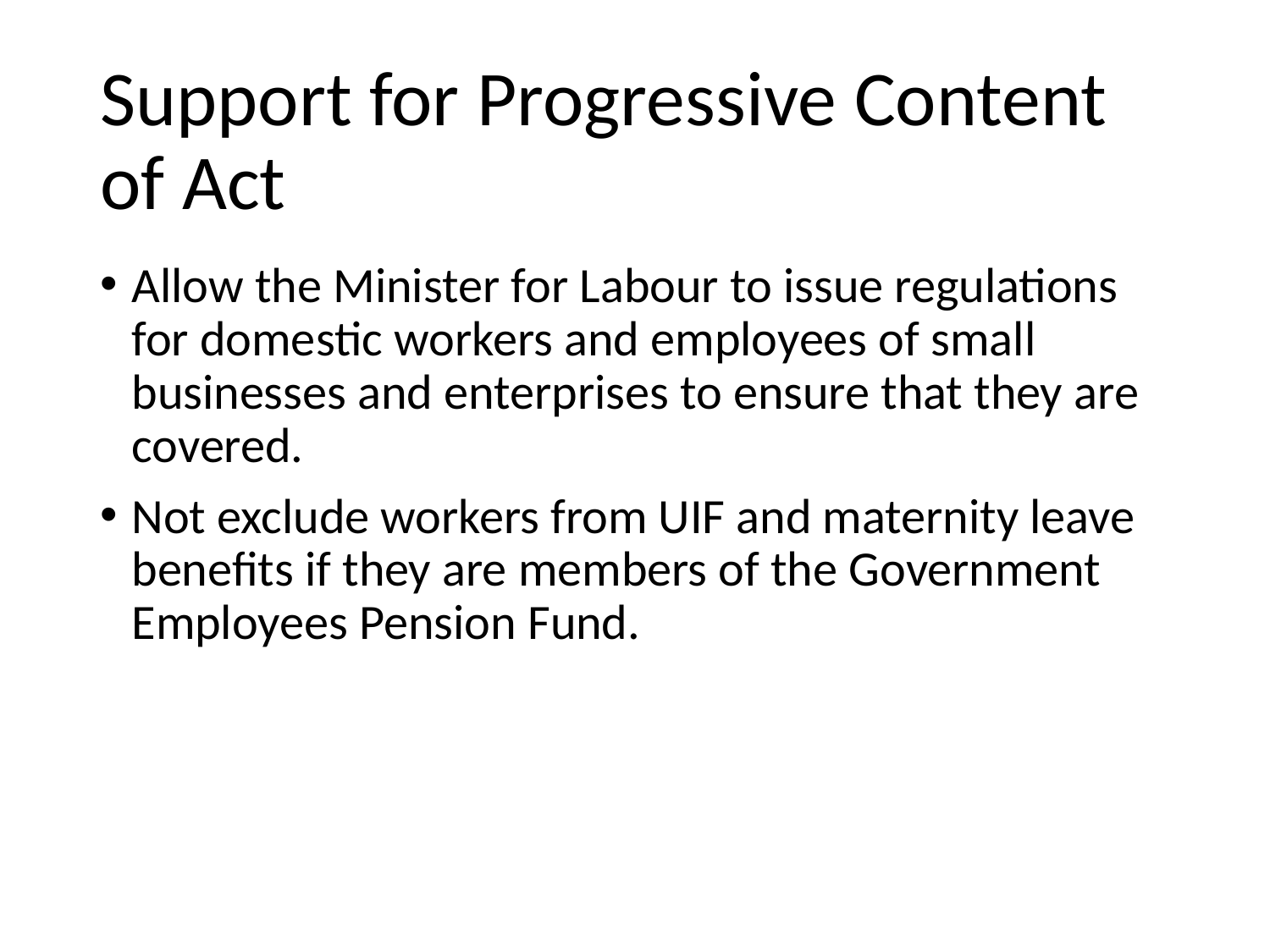

# Support for Progressive Content of Act
Allow the Minister for Labour to issue regulations for domestic workers and employees of small businesses and enterprises to ensure that they are covered.
Not exclude workers from UIF and maternity leave benefits if they are members of the Government Employees Pension Fund.